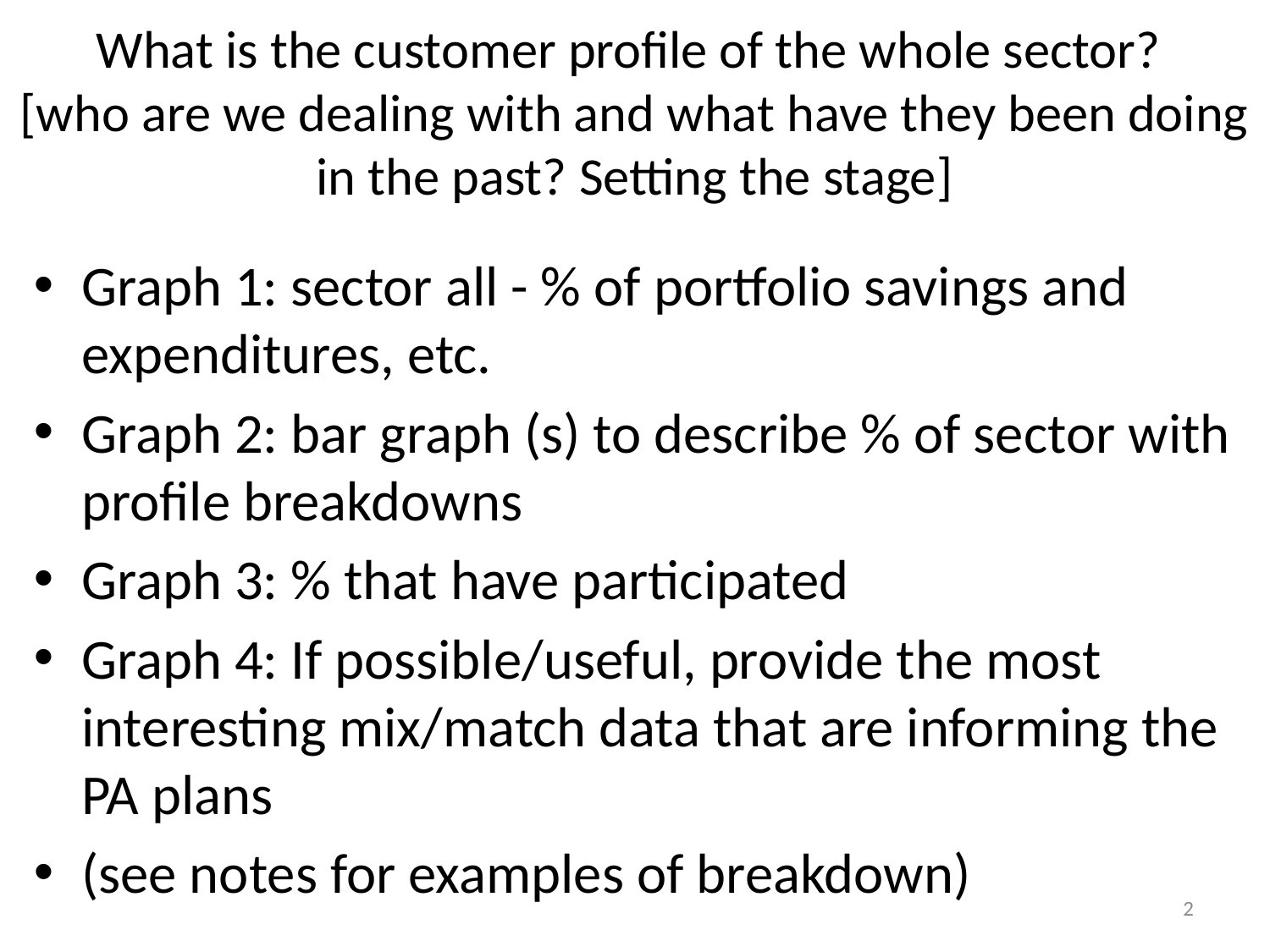

# What is the customer profile of the whole sector? [who are we dealing with and what have they been doing in the past? Setting the stage]
Graph 1: sector all - % of portfolio savings and expenditures, etc.
Graph 2: bar graph (s) to describe % of sector with profile breakdowns
Graph 3: % that have participated
Graph 4: If possible/useful, provide the most interesting mix/match data that are informing the PA plans
(see notes for examples of breakdown)
2